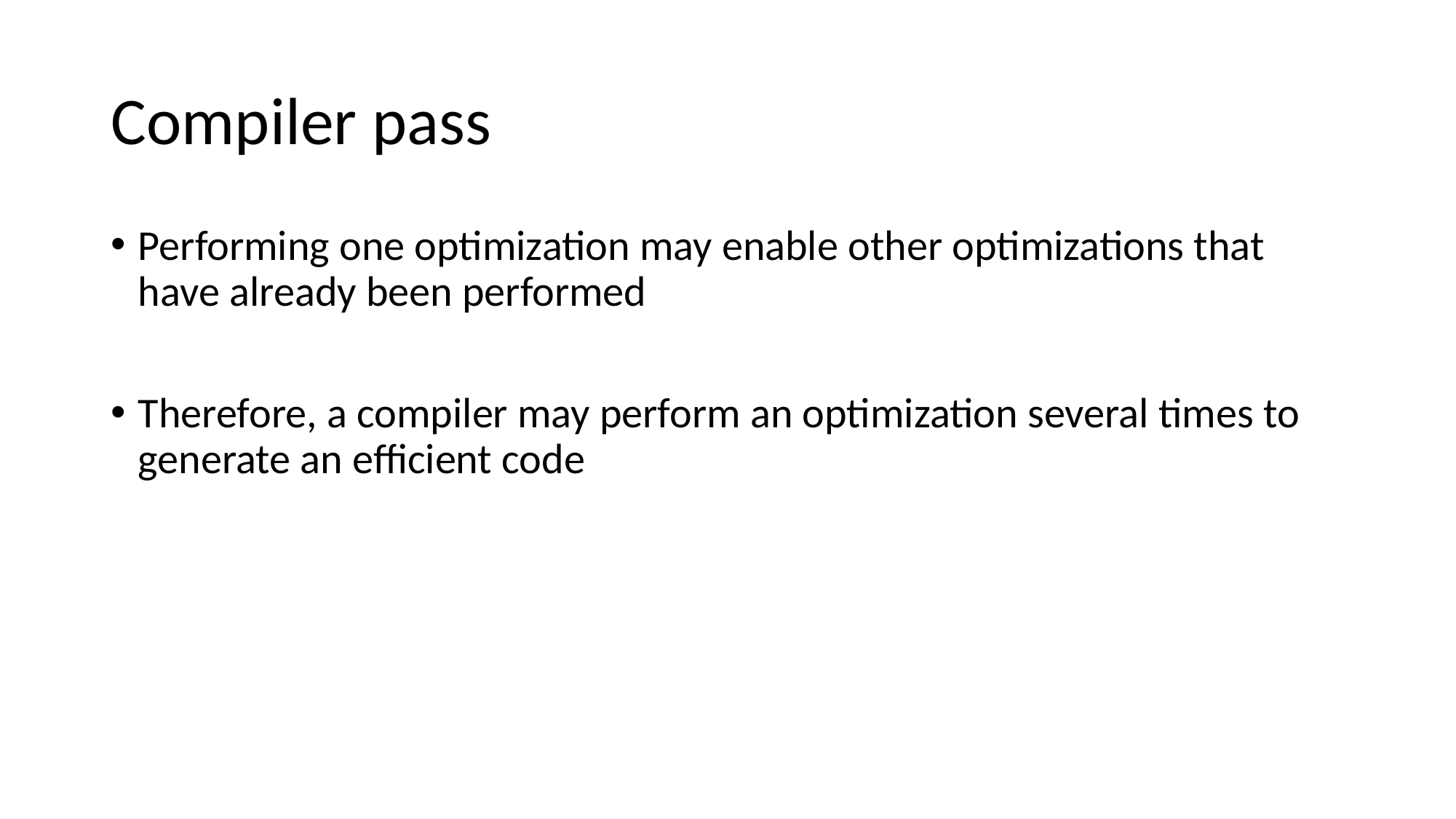

# Compiler pass
Performing one optimization may enable other optimizations that have already been performed

Therefore, a compiler may perform an optimization several times to generate an efficient code